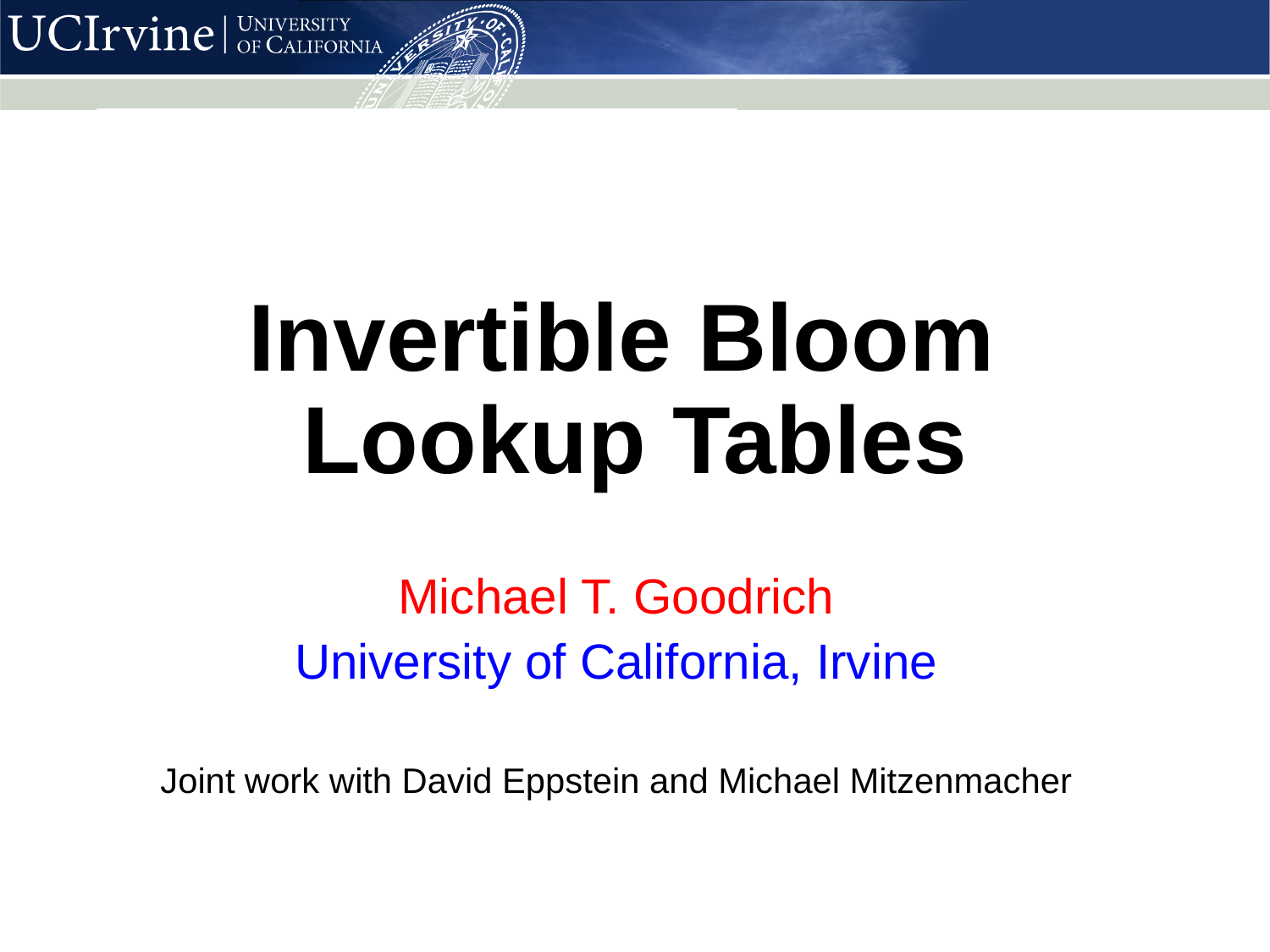

# Invertible Bloom Lookup Tables
Michael T. Goodrich
University of California, Irvine

Joint work with David Eppstein and Michael Mitzenmacher